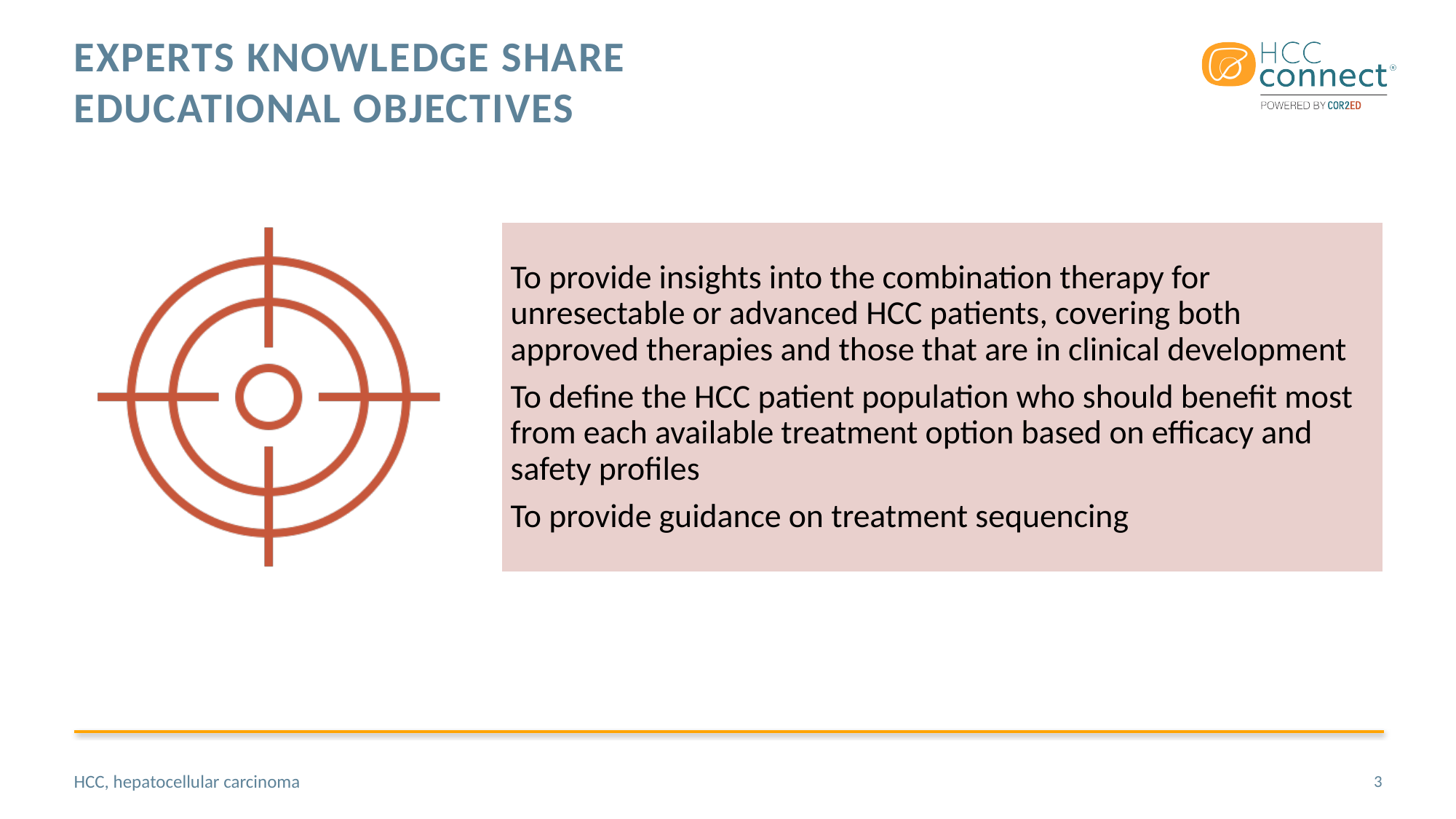

# EXPERTS KNOWLEDGE SHARE Educational objectives
To provide insights into the combination therapy for unresectable or advanced HCC patients, covering both approved therapies and those that are in clinical development
To define the HCC patient population who should benefit most from each available treatment option based on efficacy and safety profiles
To provide guidance on treatment sequencing
HCC, hepatocellular carcinoma
3